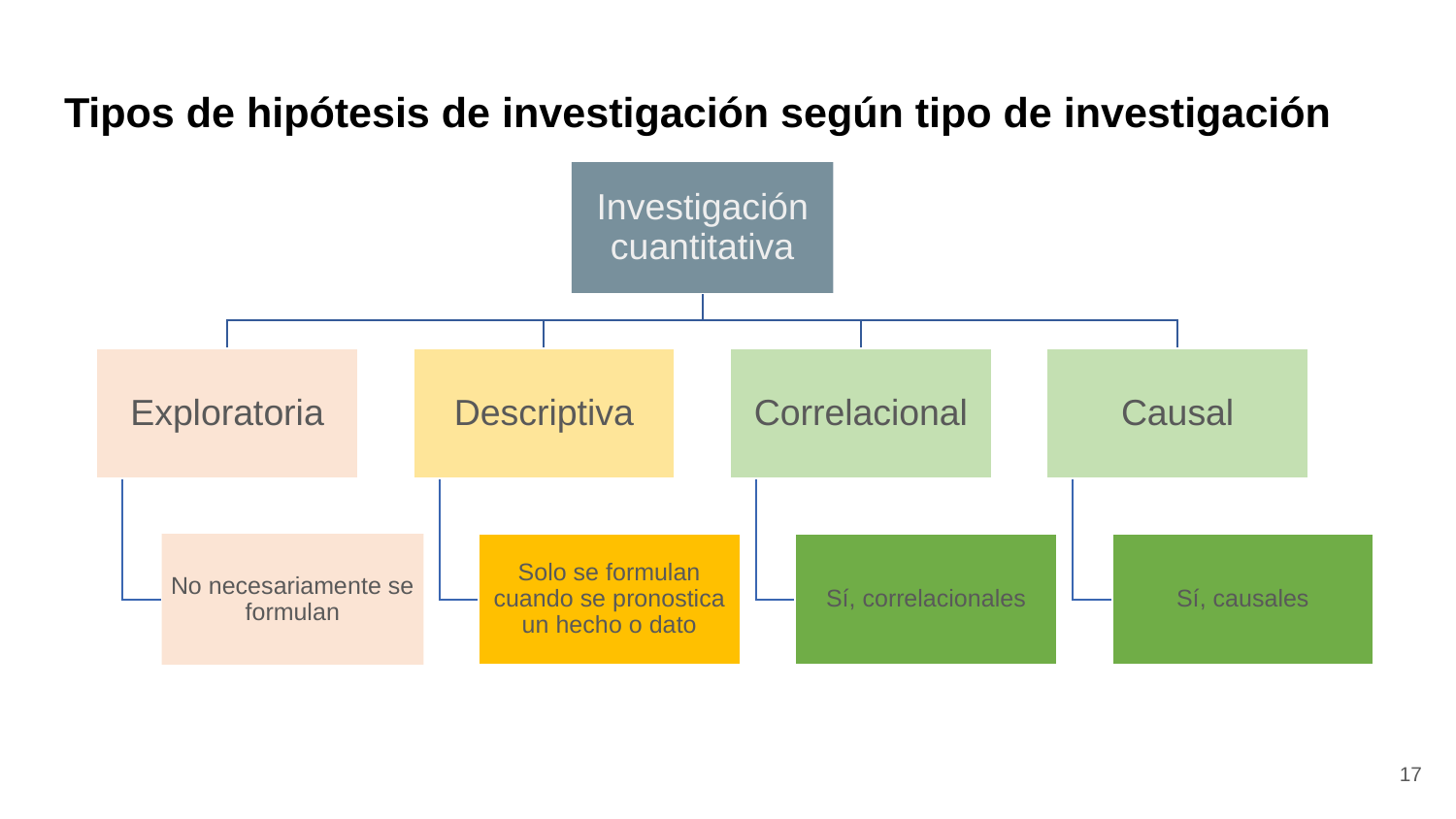

# Tipos de hipótesis de investigación según tipo de investigación

Investigación cuantitativa

Exploratoria

Descriptiva

Correlacional

Causal

No necesariamente se formulan

Solo se formulan cuando se pronostica un hecho o dato

Sí, correlacionales

Sí, causales
17